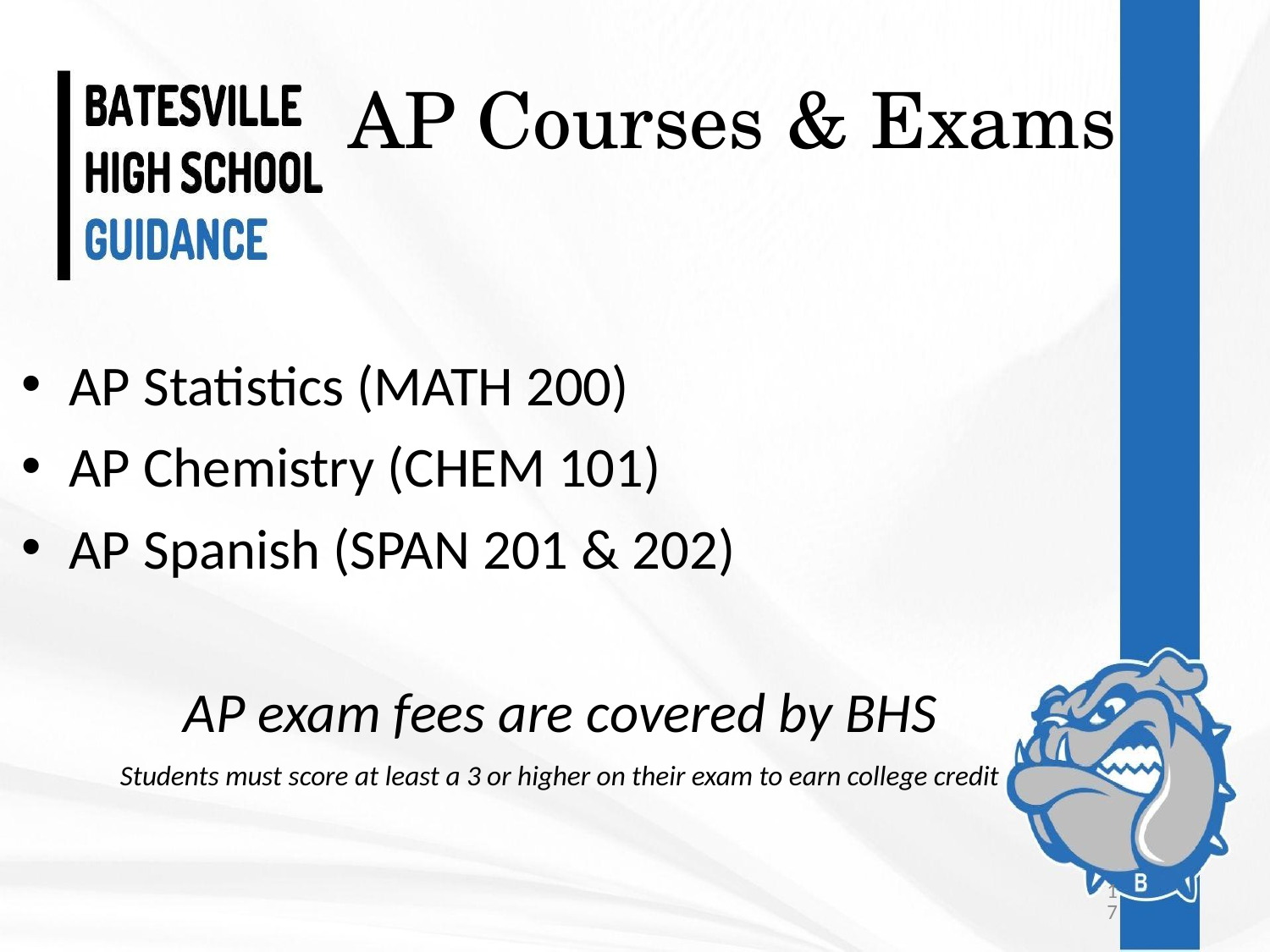

# AP Courses & Exams
AP Statistics (MATH 200)
AP Chemistry (CHEM 101)
AP Spanish (SPAN 201 & 202)

AP exam fees are covered by BHS
Students must score at least a 3 or higher on their exam to earn college credit
17